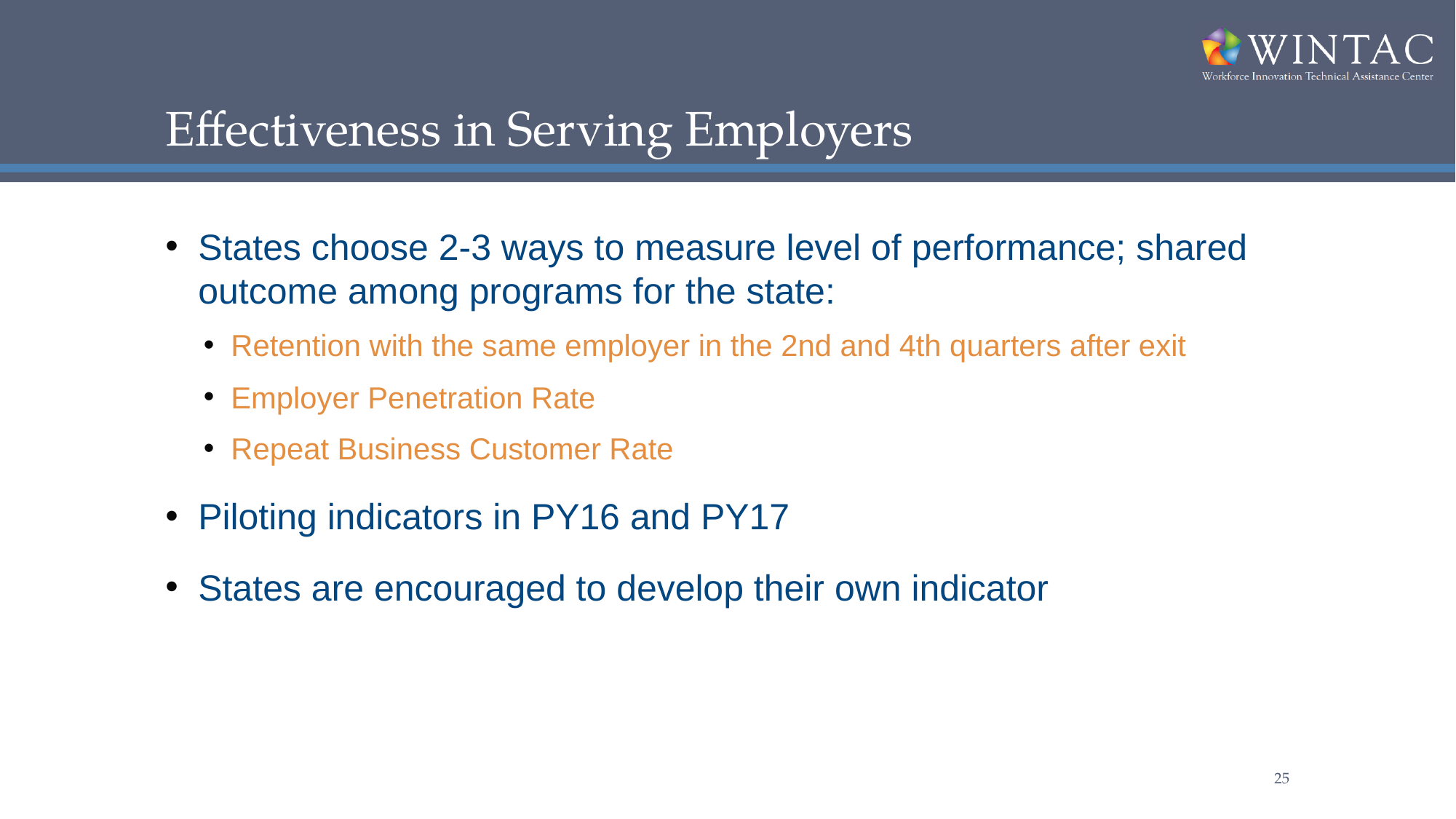

# Effectiveness in Serving Employers
States choose 2-3 ways to measure level of performance; shared outcome among programs for the state:
Retention with the same employer in the 2nd and 4th quarters after exit
Employer Penetration Rate
Repeat Business Customer Rate
Piloting indicators in PY16 and PY17
States are encouraged to develop their own indicator
25